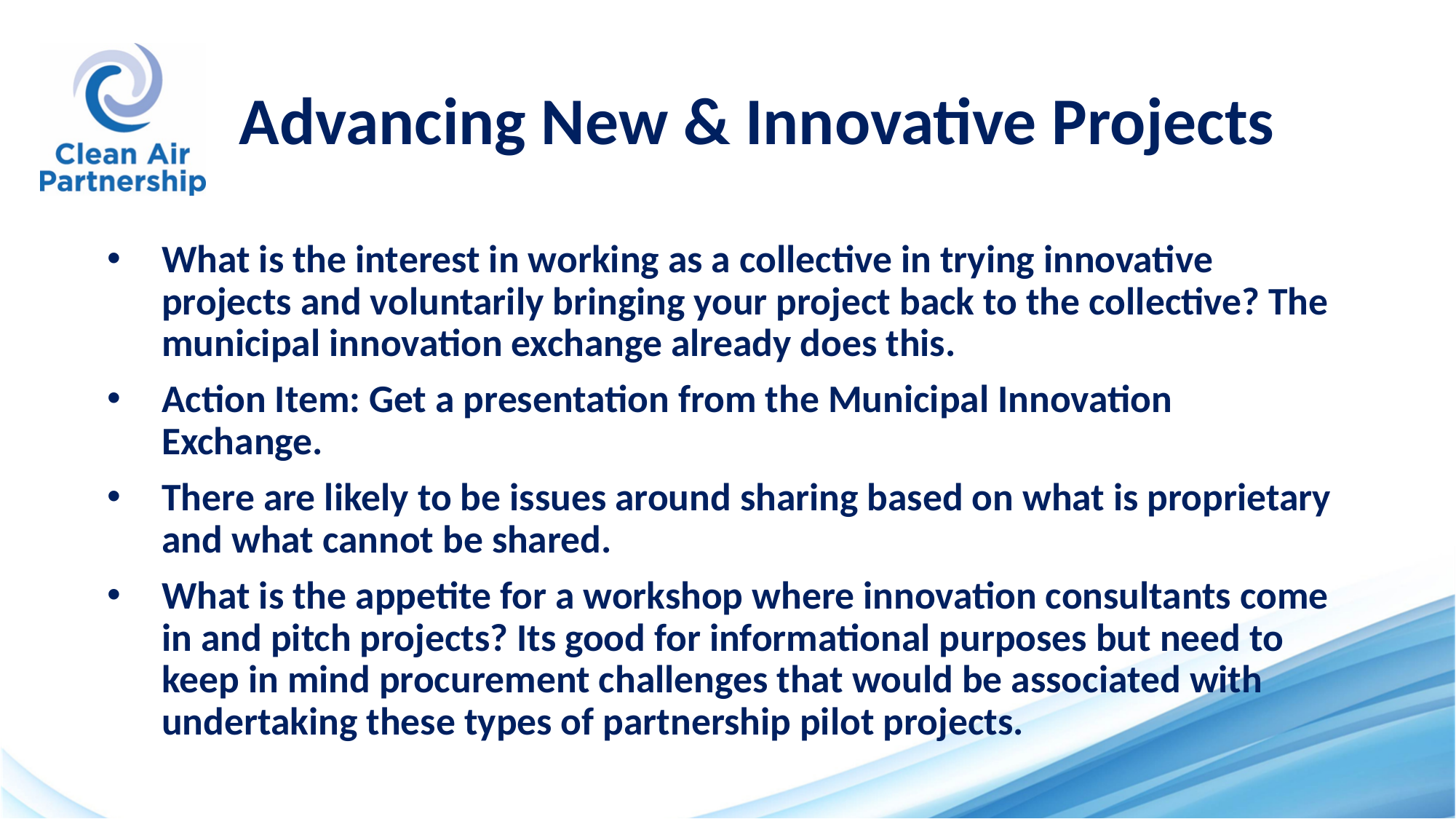

# Advancing New & Innovative Projects
What is the interest in working as a collective in trying innovative projects and voluntarily bringing your project back to the collective? The municipal innovation exchange already does this.
Action Item: Get a presentation from the Municipal Innovation Exchange.
There are likely to be issues around sharing based on what is proprietary and what cannot be shared.
What is the appetite for a workshop where innovation consultants come in and pitch projects? Its good for informational purposes but need to keep in mind procurement challenges that would be associated with undertaking these types of partnership pilot projects.